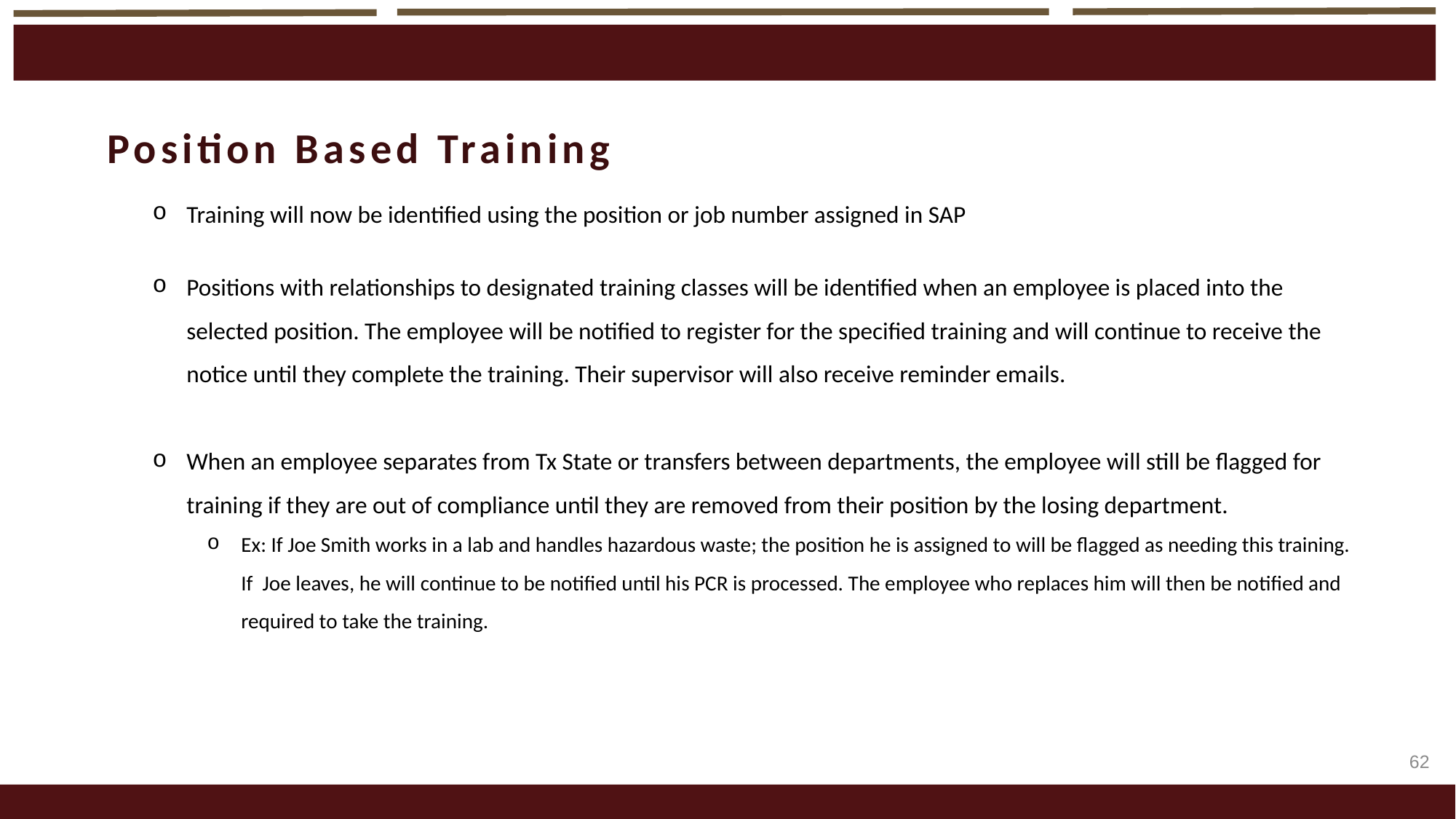

Position Based Training
Training will now be identified using the position or job number assigned in SAP
Positions with relationships to designated training classes will be identified when an employee is placed into the selected position. The employee will be notified to register for the specified training and will continue to receive the notice until they complete the training. Their supervisor will also receive reminder emails.
When an employee separates from Tx State or transfers between departments, the employee will still be flagged for training if they are out of compliance until they are removed from their position by the losing department.
Ex: If Joe Smith works in a lab and handles hazardous waste; the position he is assigned to will be flagged as needing this training. If  Joe leaves, he will continue to be notified until his PCR is processed. The employee who replaces him will then be notified and required to take the training.

62